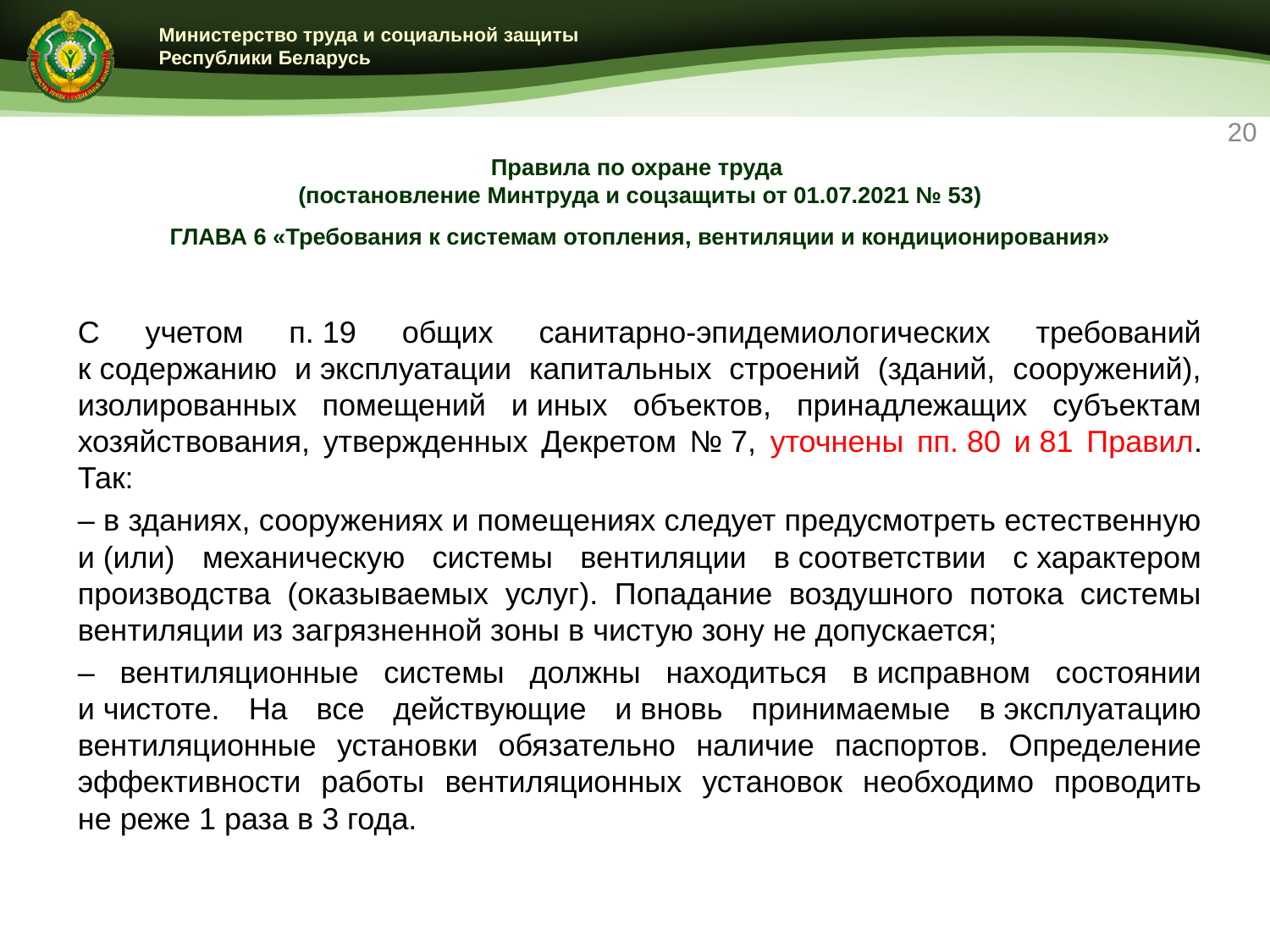

20
# Правила по охране труда (постановление Минтруда и соцзащиты от 01.07.2021 № 53) ГЛАВА 6 «Требования к системам отопления, вентиляции и кондиционирования»
С учетом п. 19 общих санитарно-эпидемиологических требований к содержанию и эксплуатации капитальных строений (зданий, сооружений), изолированных помещений и иных объектов, принадлежащих субъектам хозяйствования, утвержденных Декретом № 7, уточнены пп. 80 и 81 Правил. Так:
– в зданиях, сооружениях и помещениях следует предусмотреть естественную и (или) механическую системы вентиляции в соответствии с характером производства (оказываемых услуг). Попадание воздушного потока системы вентиляции из загрязненной зоны в чистую зону не допускается;
– вентиляционные системы должны находиться в исправном состоянии и чистоте. На все действующие и вновь принимаемые в эксплуатацию вентиляционные установки обязательно наличие паспортов. Определение эффективности работы вентиляционных установок необходимо проводить не реже 1 раза в 3 года.